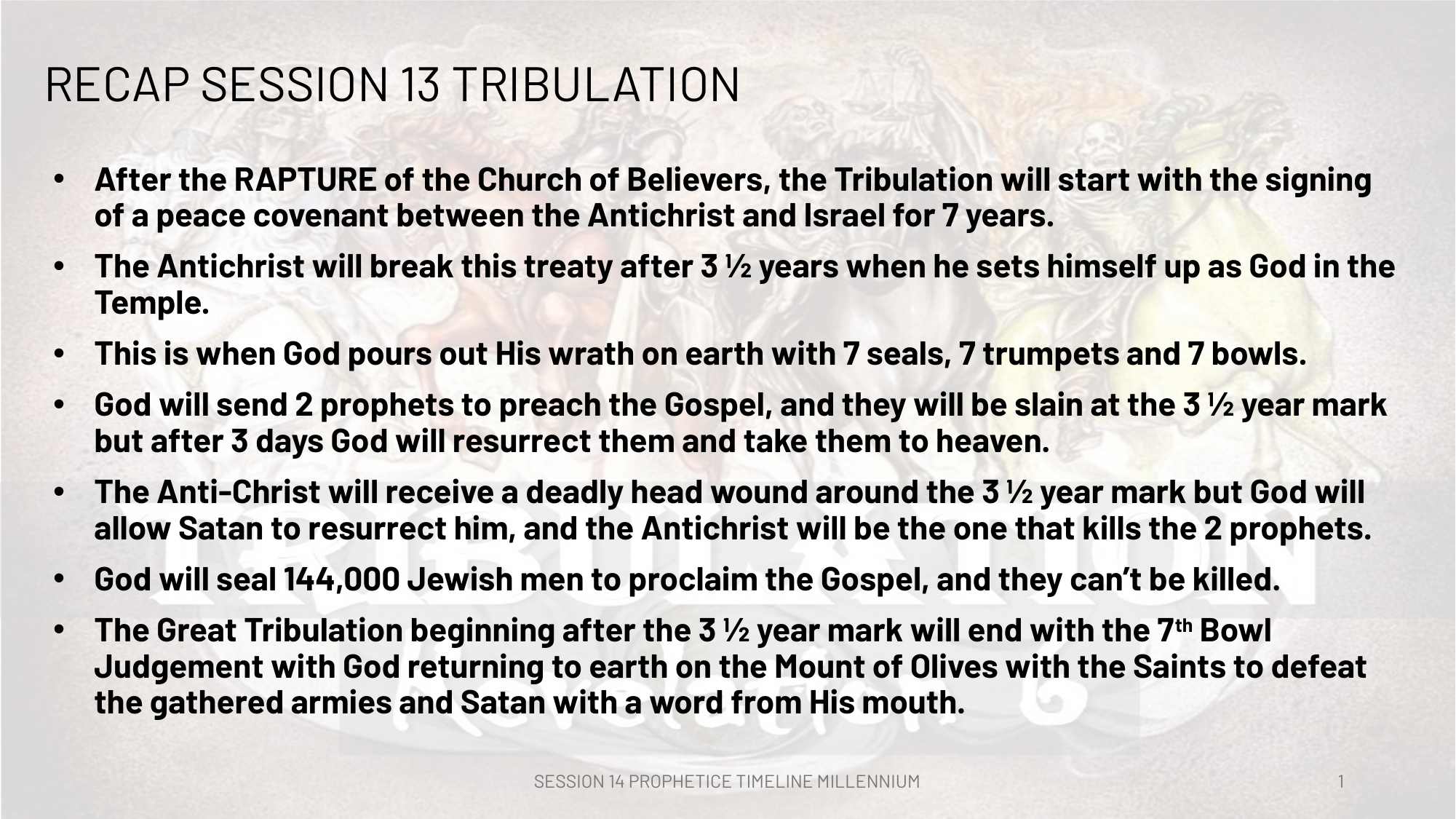

# RECAP SESSION 13 TRIBULATION
After the RAPTURE of the Church of Believers, the Tribulation will start with the signing of a peace covenant between the Antichrist and Israel for 7 years.
The Antichrist will break this treaty after 3 ½ years when he sets himself up as God in the Temple.
This is when God pours out His wrath on earth with 7 seals, 7 trumpets and 7 bowls.
God will send 2 prophets to preach the Gospel, and they will be slain at the 3 ½ year mark but after 3 days God will resurrect them and take them to heaven.
The Anti-Christ will receive a deadly head wound around the 3 ½ year mark but God will allow Satan to resurrect him, and the Antichrist will be the one that kills the 2 prophets.
God will seal 144,000 Jewish men to proclaim the Gospel, and they can’t be killed.
The Great Tribulation beginning after the 3 ½ year mark will end with the 7th Bowl Judgement with God returning to earth on the Mount of Olives with the Saints to defeat the gathered armies and Satan with a word from His mouth.

SESSION 14 PROPHETICE TIMELINE MILLENNIUM
1